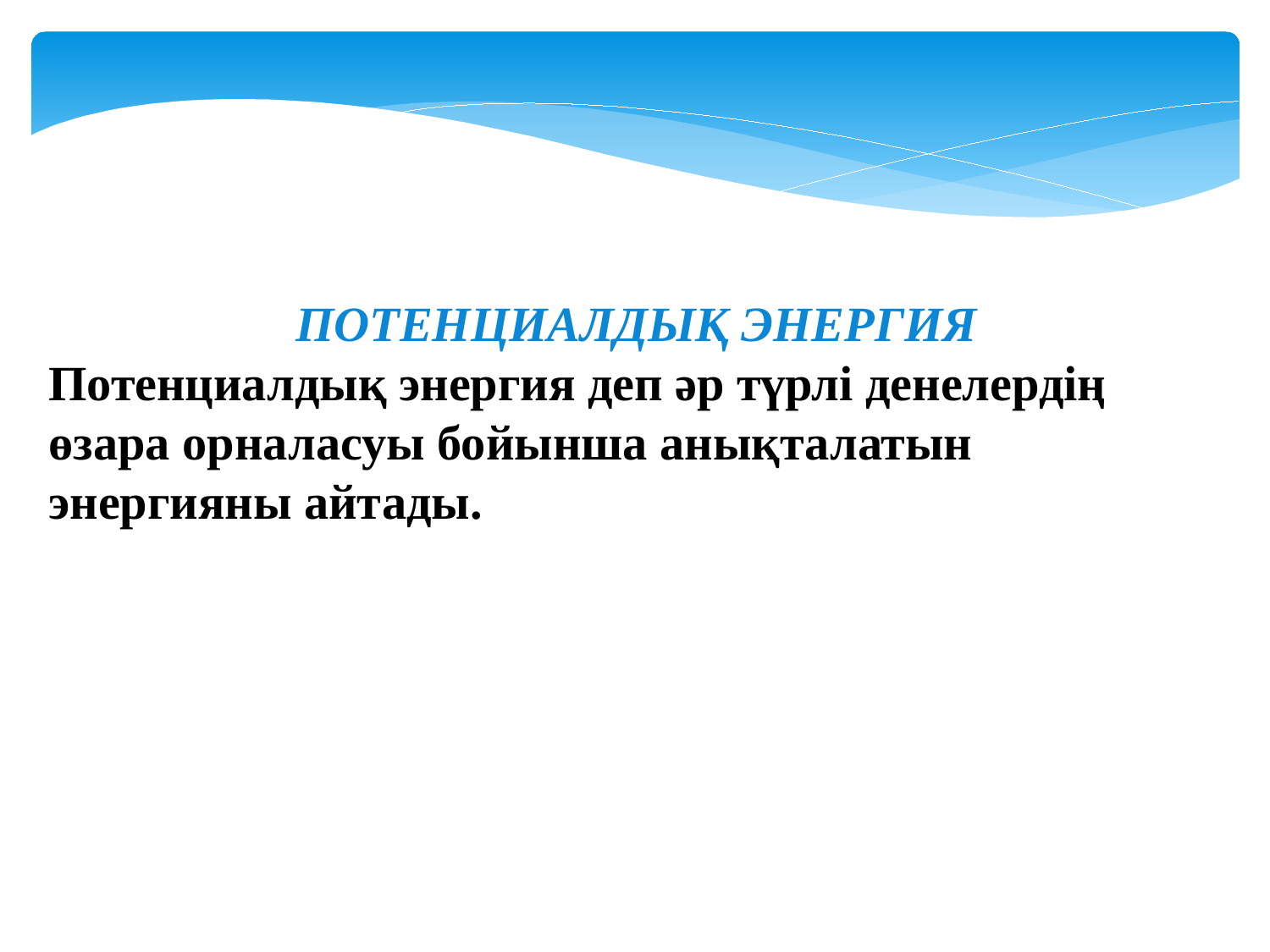

ПОТЕНЦИАЛДЫҚ ЭНЕРГИЯ
Потенциалдық энергия деп әр түрлі денелердің өзара орналасуы бойынша анықталатын энергияны айтады.